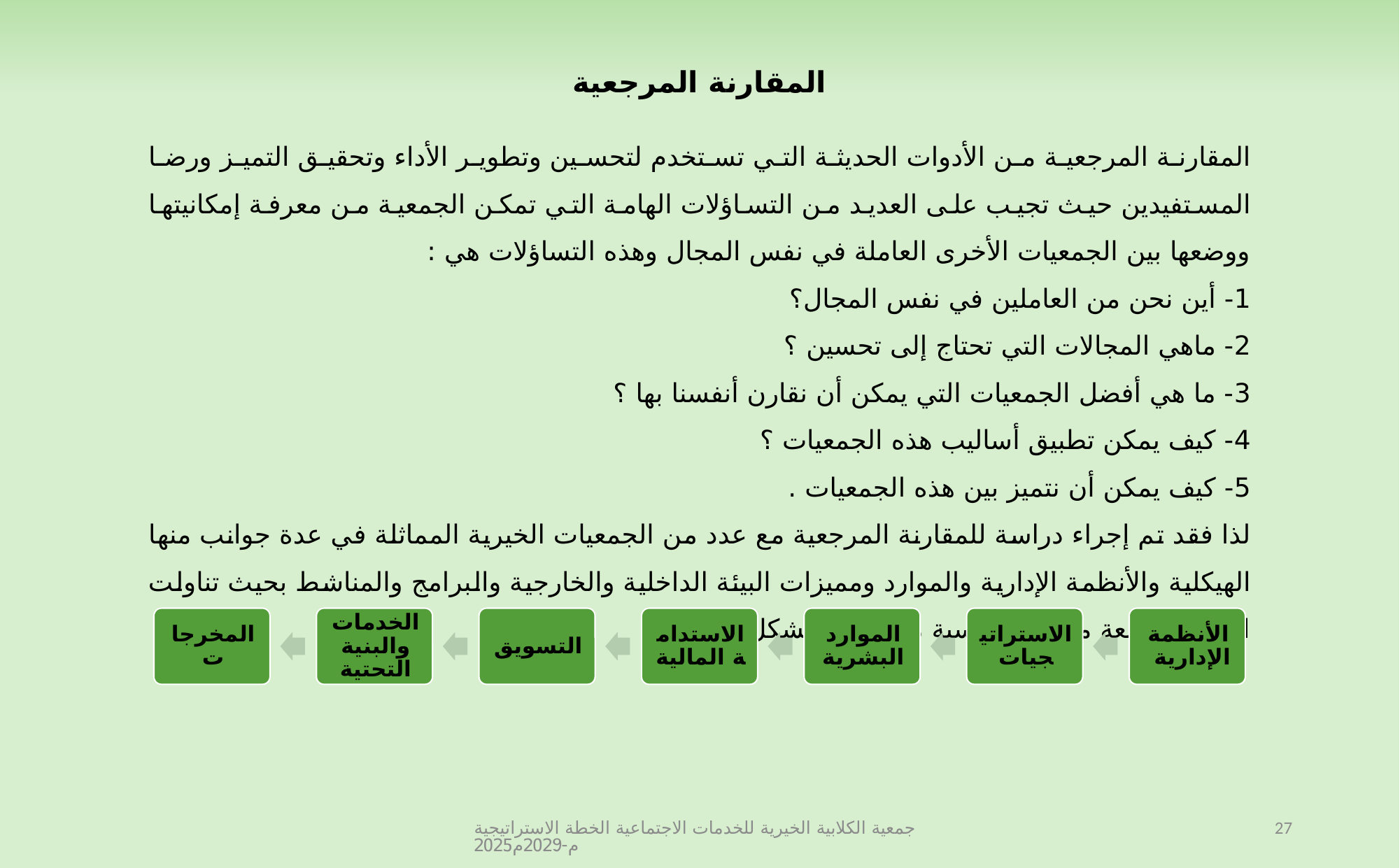

المقارنة المرجعية
المقارنة المرجعية من الأدوات الحديثة التي تستخدم لتحسين وتطوير الأداء وتحقيق التميز ورضا المستفيدين حيث تجيب على العديد من التساؤلات الهامة التي تمكن الجمعية من معرفة إمكانيتها ووضعها بين الجمعيات الأخرى العاملة في نفس المجال وهذه التساؤلات هي :
1- أين نحن من العاملين في نفس المجال؟
2- ماهي المجالات التي تحتاج إلى تحسين ؟
3- ما هي أفضل الجمعيات التي يمكن أن نقارن أنفسنا بها ؟
4- كيف يمكن تطبيق أساليب هذه الجمعيات ؟
5- كيف يمكن أن نتميز بين هذه الجمعيات .
لذا فقد تم إجراء دراسة للمقارنة المرجعية مع عدد من الجمعيات الخيرية المماثلة في عدة جوانب منها الهيكلية والأنظمة الإدارية والموارد ومميزات البيئة الداخلية والخارجية والبرامج والمناشط بحيث تناولت الدراسة سبعة مجالات رئيسية مبينة في الشكل الآتي :
الأنظمة الإدارية

الاستراتيجيات

الموارد البشرية

الاستدامة المالية

التسويق

الخدمات والبنية التحتية

المخرجات
جمعية الكلابية الخيرية للخدمات الاجتماعية الخطة الاستراتيجية 2025م-2029م
27